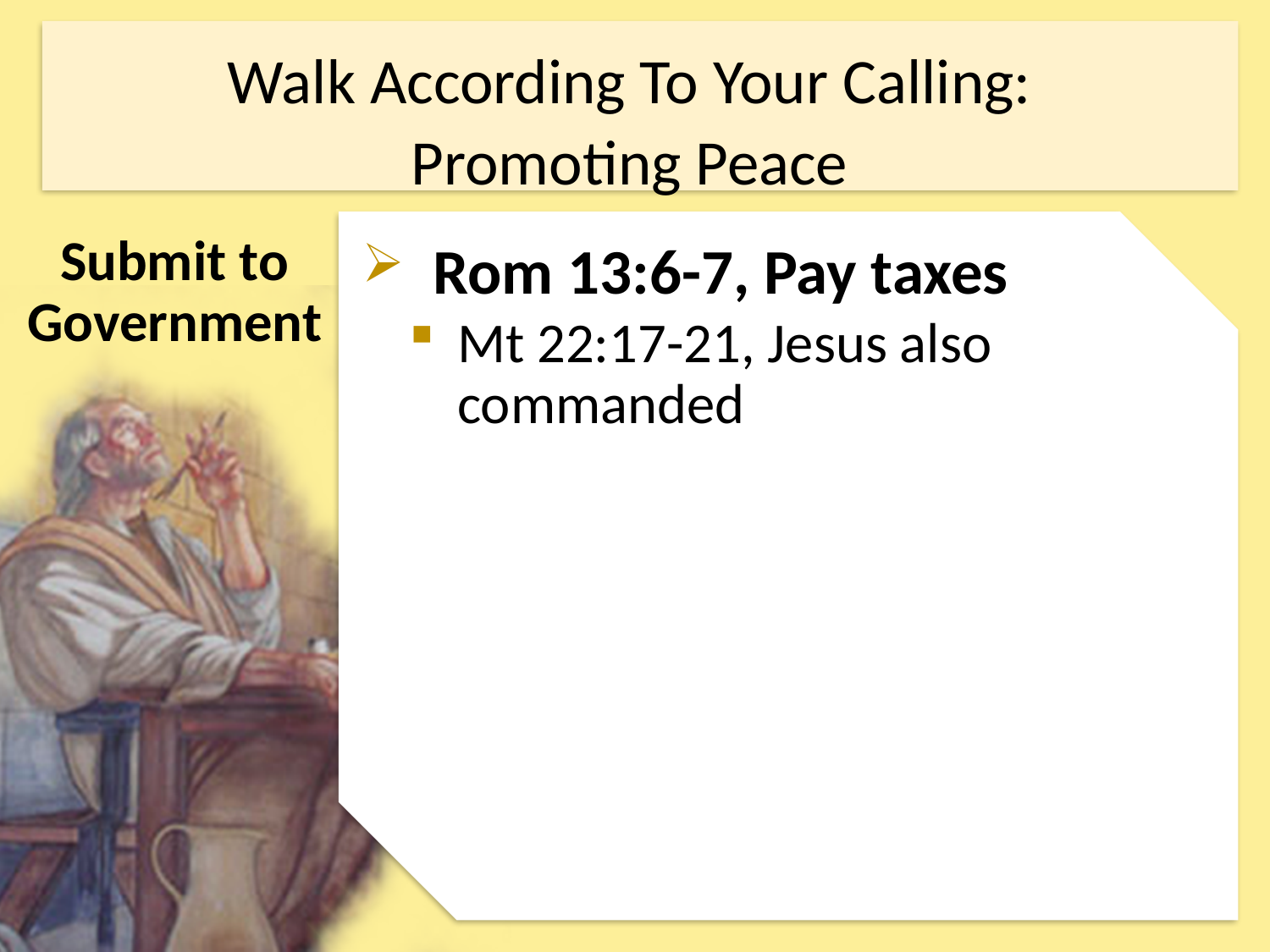

Walk According To Your Calling:
Promoting Peace
Submit to Government
Rom 13:6-7, Pay taxes
Mt 22:17-21, Jesus also commanded